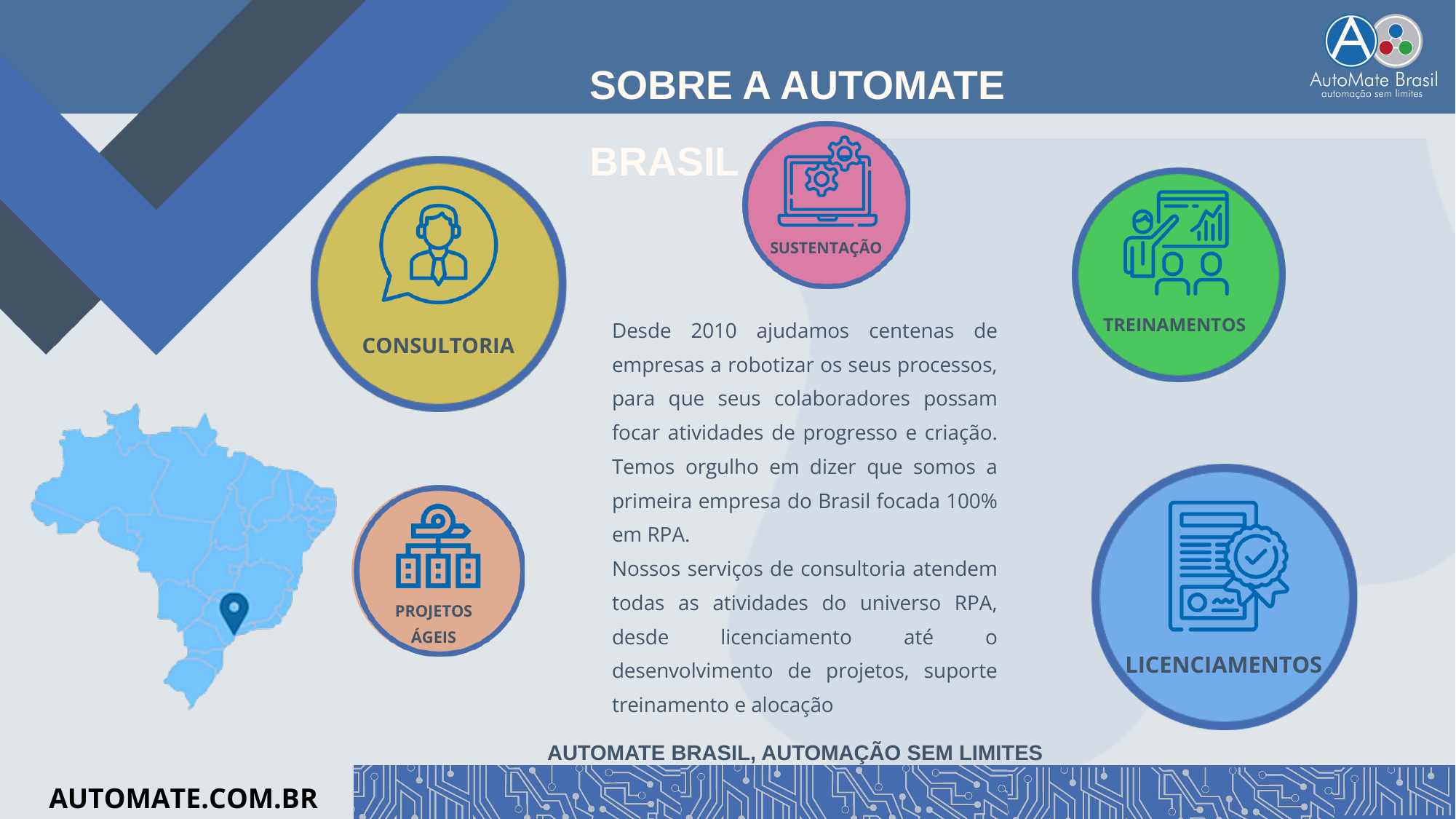

SOBRE A AUTOMATE BRASIL

SUSTENTAÇÃO

CONSULTORIA

TREINAMENTOS
Desde 2010 ajudamos centenas de empresas a robotizar os seus processos, para que seus colaboradores possam focar atividades de progresso e criação. Temos orgulho em dizer que somos a primeira empresa do Brasil focada 100% em RPA.
Nossos serviços de consultoria atendem todas as atividades do universo RPA, desde licenciamento até o desenvolvimento de projetos, suporte treinamento e alocação

LICENCIAMENTOS

PROJETOS
ÁGEIS
AUTOMATE BRASIL, AUTOMAÇÃO SEM LIMITES

AUTOMATE.COM.BR